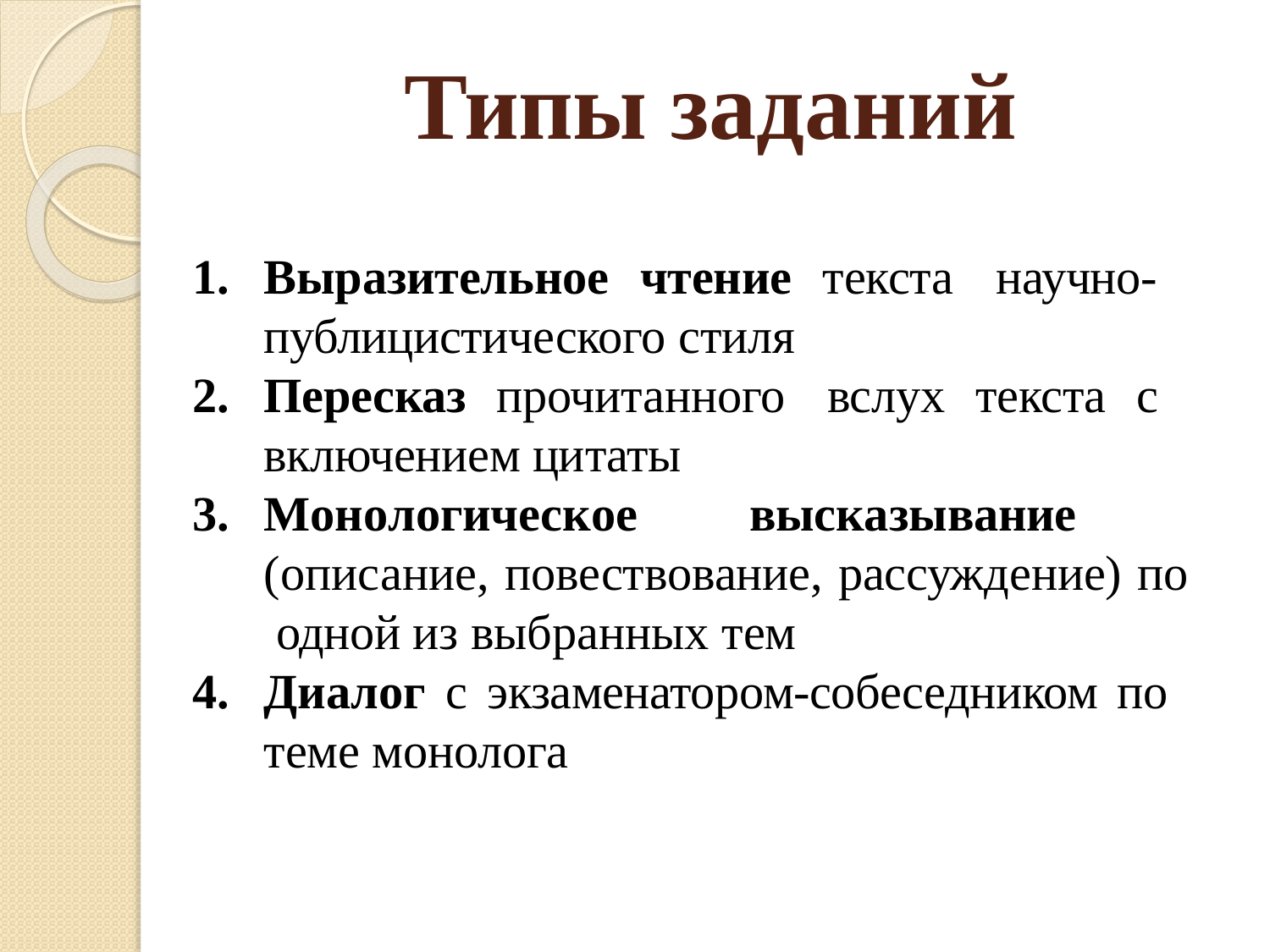

# Типы заданий
Выразительное чтение текста научно-  публицистического стиля
Пересказ прочитанного вслух текста с  включением цитаты
Монологическое высказывание  (описание, повествование, рассуждение) по  одной из выбранных тем
Диалог с экзаменатором-собеседником по  теме монолога